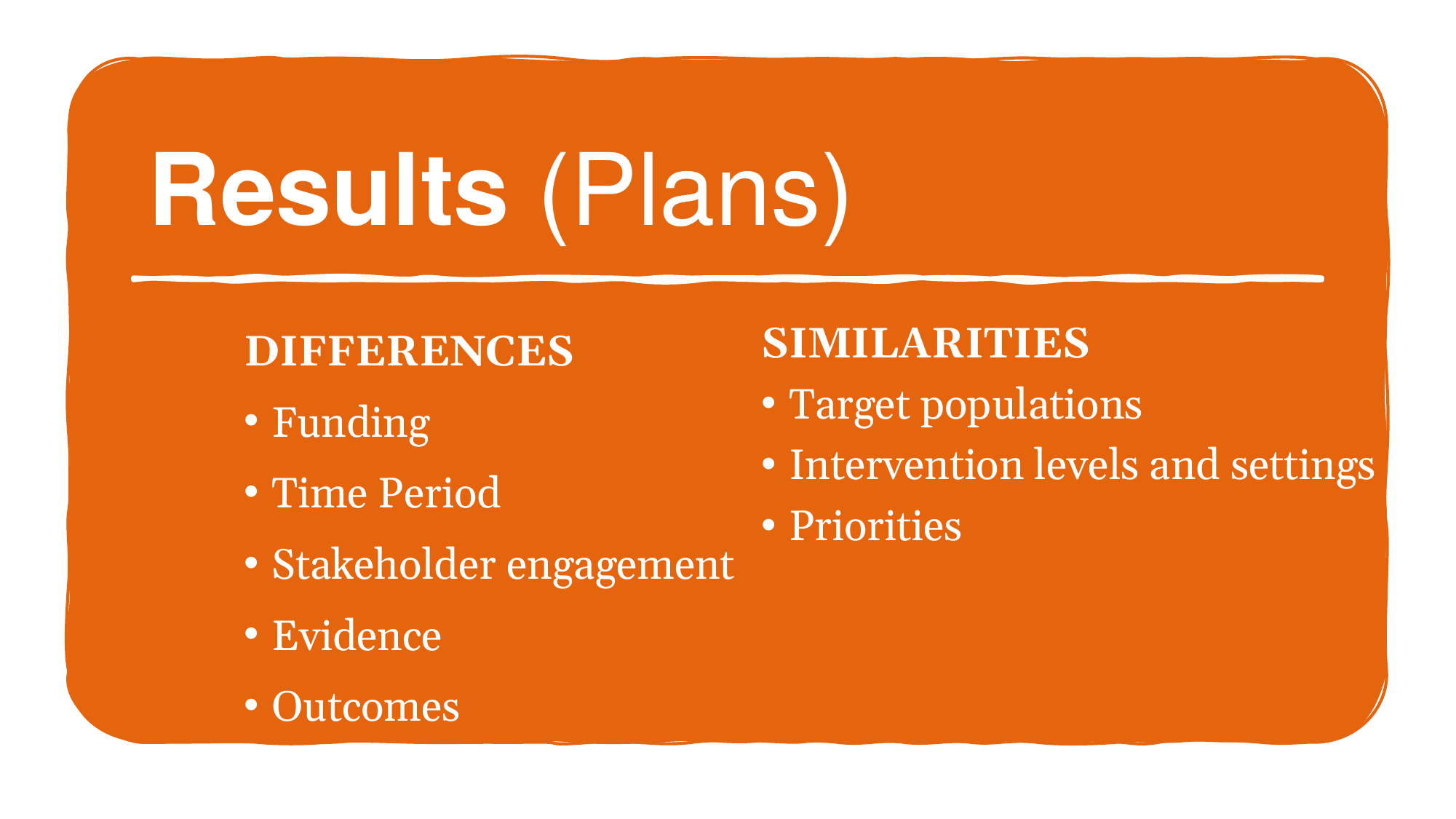

# Results (Plans)

DIFFERENCES
Funding
Time Period
Stakeholder engagement
Evidence
Outcomes
SIMILARITIES
Target populations
Intervention levels and settings
Priorities